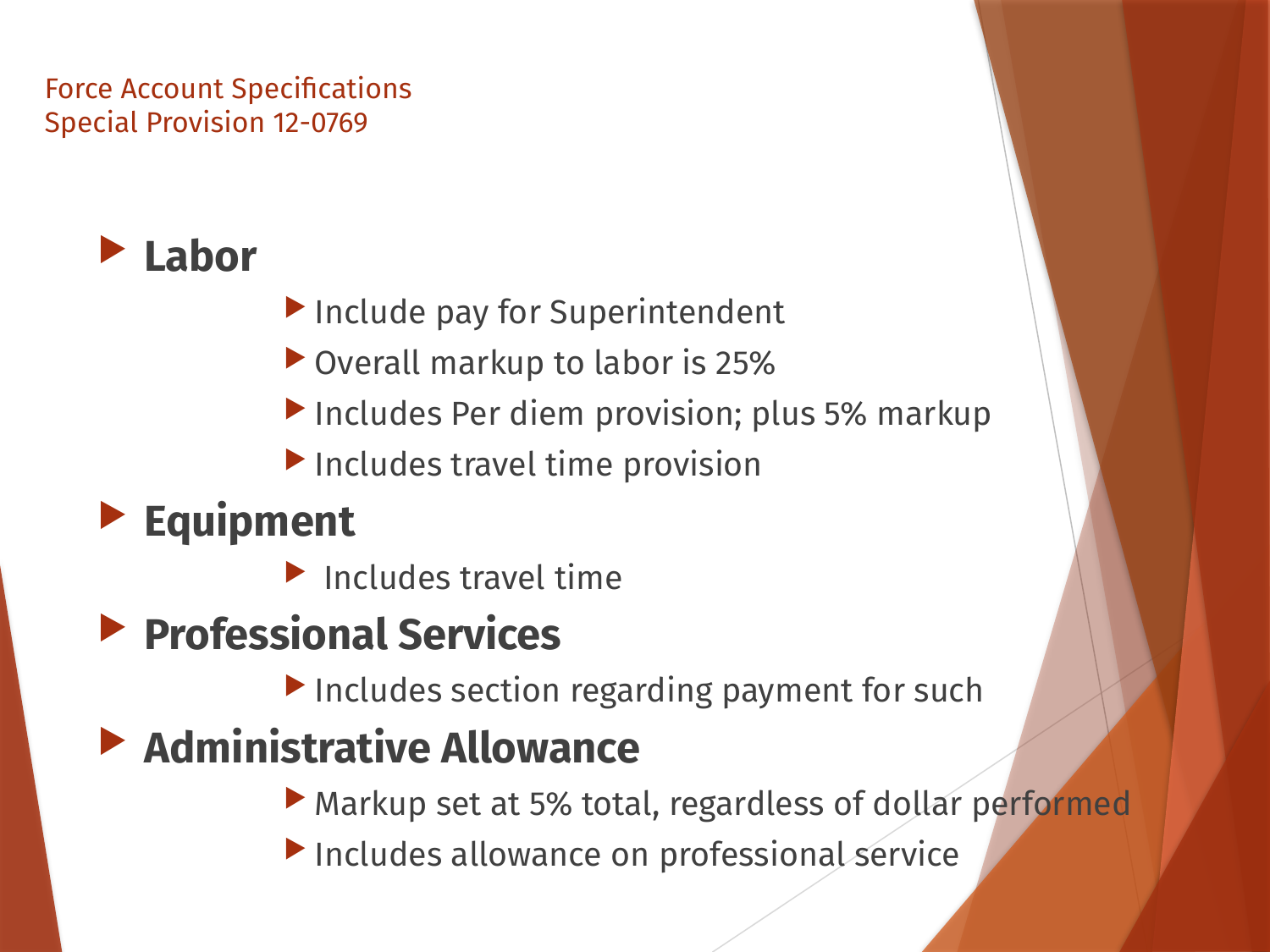

# Force Account Specifications Special Provision 12-0769
Labor
Include pay for Superintendent
Overall markup to labor is 25%
Includes Per diem provision; plus 5% markup
Includes travel time provision
Equipment
 Includes travel time
Professional Services
Includes section regarding payment for such
Administrative Allowance
Markup set at 5% total, regardless of dollar performed
Includes allowance on professional service